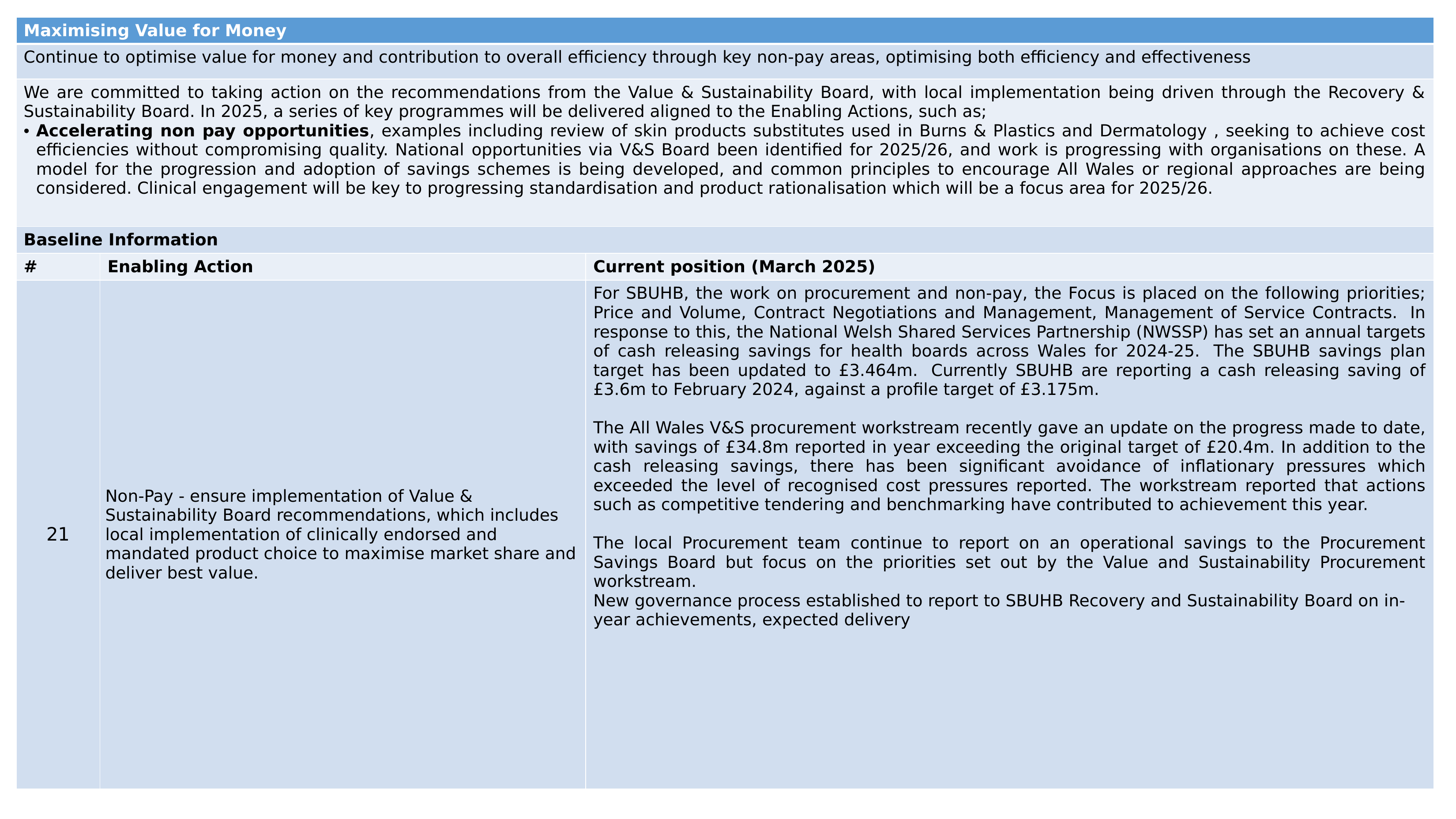

| Maximising Value for Money |  |  |
| --- | --- | --- |
| Continue to optimise value for money and contribution to overall efficiency through key non-pay areas, optimising both efficiency and effectiveness |  |  |
| We are committed to taking action on the recommendations from the Value & Sustainability Board, with local implementation being driven through the Recovery & Sustainability Board. In 2025, a series of key programmes will be delivered aligned to the Enabling Actions, such as; Accelerating non pay opportunities, examples including review of skin products substitutes used in Burns & Plastics and Dermatology , seeking to achieve cost efficiencies without compromising quality. National opportunities via V&S Board been identified for 2025/26, and work is progressing with organisations on these. A model for the progression and adoption of savings schemes is being developed, and common principles to encourage All Wales or regional approaches are being considered. Clinical engagement will be key to progressing standardisation and product rationalisation which will be a focus area for 2025/26. |  |  |
| Baseline Information |  |  |
| # | Enabling Action | Current position (March 2025) |
| 21 | Non-Pay - ensure implementation of Value & Sustainability Board recommendations, which includes local implementation of clinically endorsed and mandated product choice to maximise market share and deliver best value. | For SBUHB, the work on procurement and non-pay, the Focus is placed on the following priorities; Price and Volume, Contract Negotiations and Management, Management of Service Contracts.  In response to this, the National Welsh Shared Services Partnership (NWSSP) has set an annual targets of cash releasing savings for health boards across Wales for 2024-25.  The SBUHB savings plan target has been updated to £3.464m.  Currently SBUHB are reporting a cash releasing saving of £3.6m to February 2024, against a profile target of £3.175m. The All Wales V&S procurement workstream recently gave an update on the progress made to date, with savings of £34.8m reported in year exceeding the original target of £20.4m. In addition to the cash releasing savings, there has been significant avoidance of inflationary pressures which exceeded the level of recognised cost pressures reported. The workstream reported that actions such as competitive tendering and benchmarking have contributed to achievement this year.  The local Procurement team continue to report on an operational savings to the Procurement Savings Board but focus on the priorities set out by the Value and Sustainability Procurement workstream. New governance process established to report to SBUHB Recovery and Sustainability Board on in-year achievements, expected delivery |
50